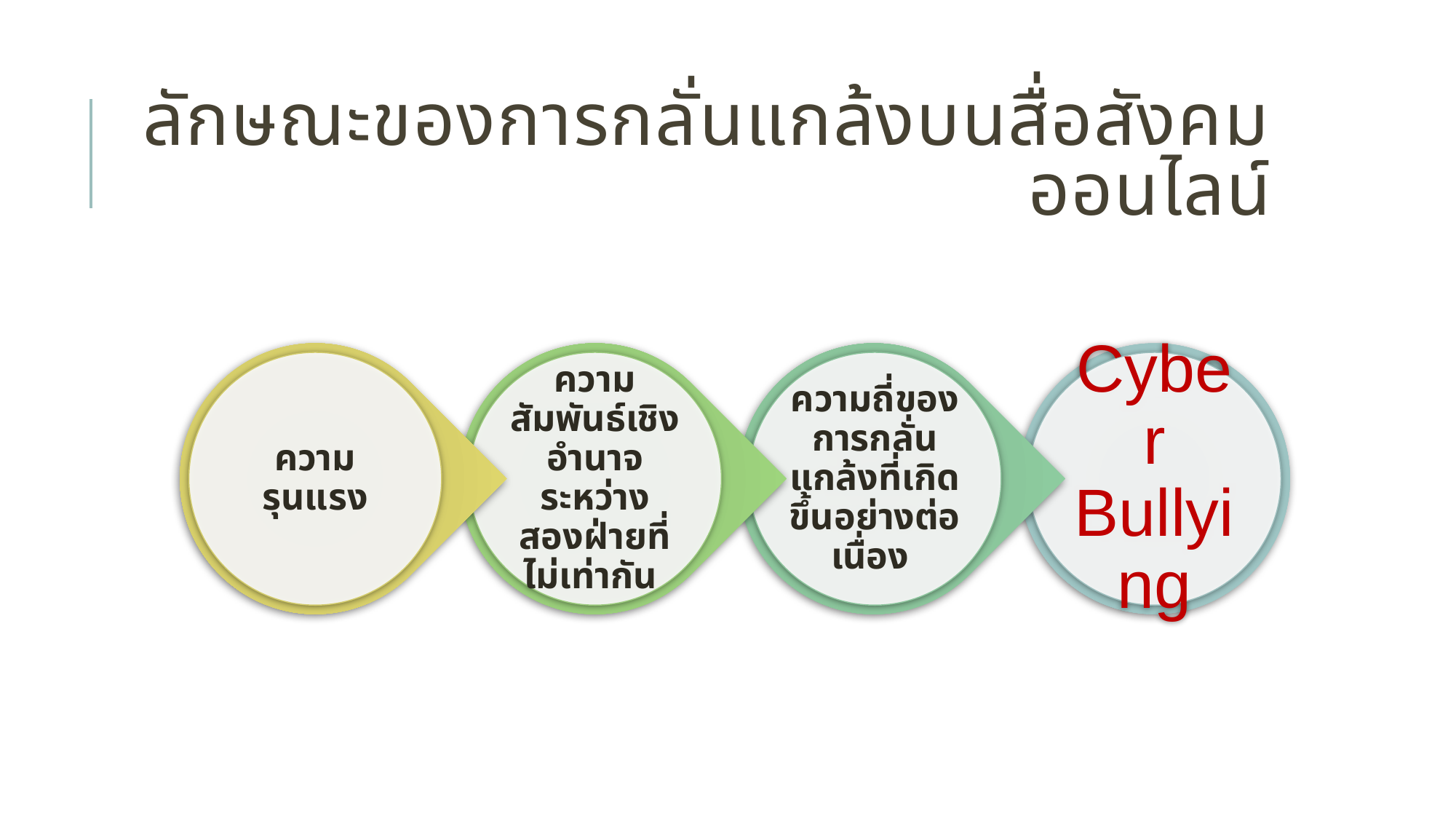

# ลักษณะของการกลั่นแกล้งบนสื่อสังคมออนไลน์
Cyber Bullying
ความถี่ของการกลั่นแกล้งที่เกิดขึ้นอย่างต่อเนื่อง
ความสัมพันธ์เชิงอำนาจระหว่างสองฝ่ายที่ไม่เท่ากัน
ความรุนแรง